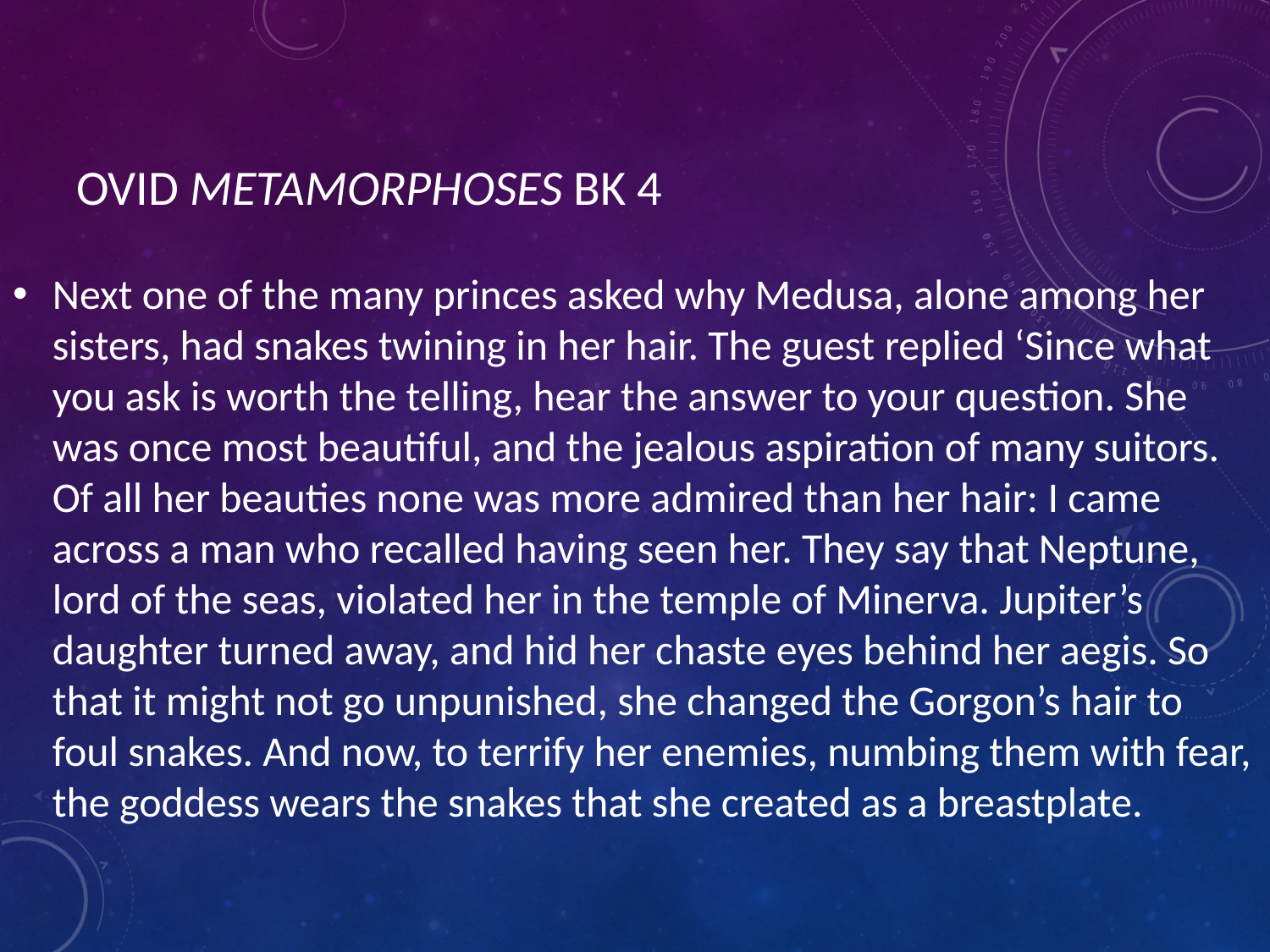

# Ovid Metamorphoses Bk 4
Next one of the many princes asked why Medusa, alone among her sisters, had snakes twining in her hair. The guest replied ‘Since what you ask is worth the telling, hear the answer to your question. She was once most beautiful, and the jealous aspiration of many suitors. Of all her beauties none was more admired than her hair: I came across a man who recalled having seen her. They say that Neptune, lord of the seas, violated her in the temple of Minerva. Jupiter’s daughter turned away, and hid her chaste eyes behind her aegis. So that it might not go unpunished, she changed the Gorgon’s hair to foul snakes. And now, to terrify her enemies, numbing them with fear, the goddess wears the snakes that she created as a breastplate.